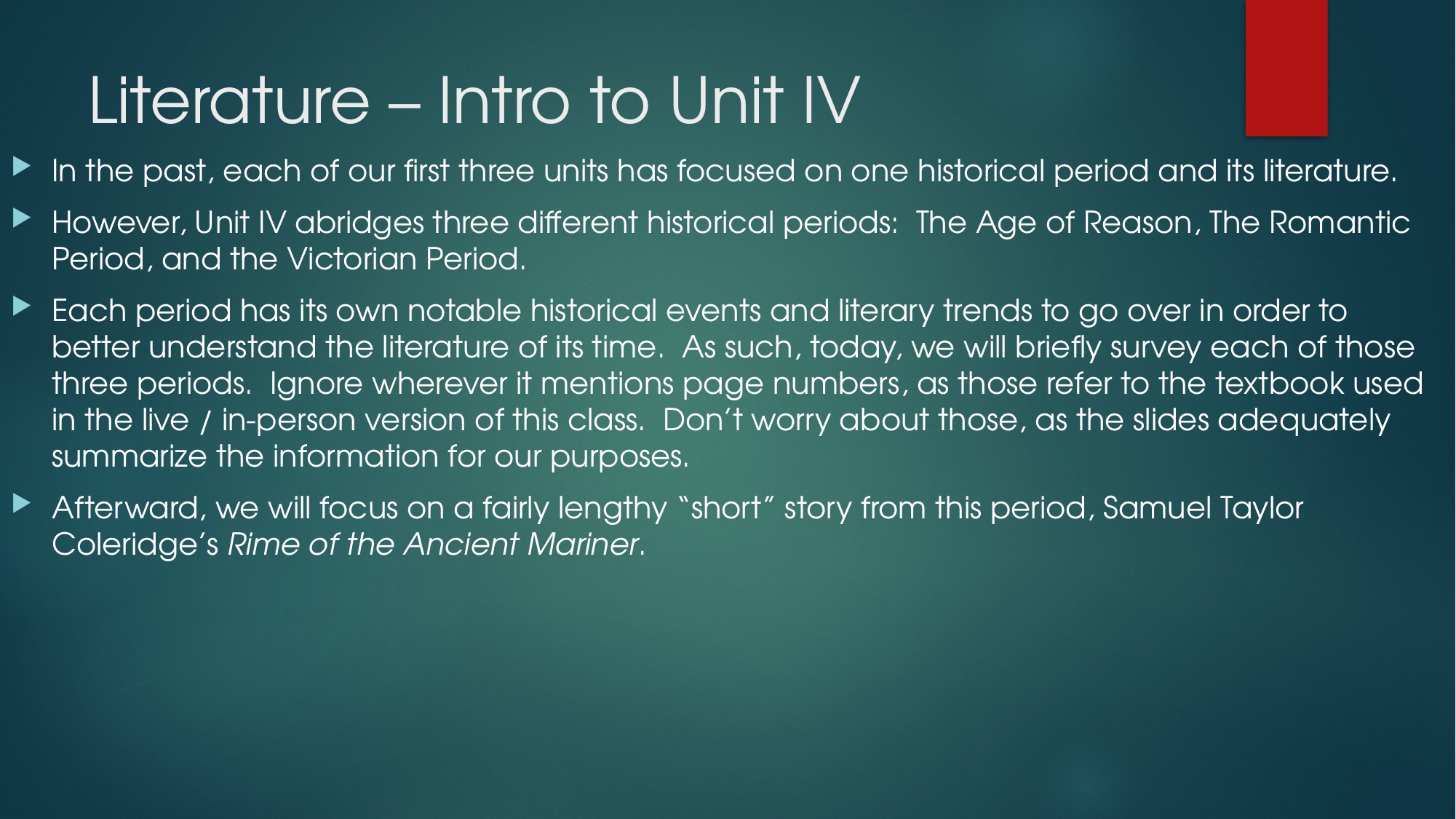

# Literature – Intro to Unit IV
In the past, each of our first three units has focused on one historical period and its literature.
However, Unit IV abridges three different historical periods:  The Age of Reason, The Romantic Period, and the Victorian Period.
Each period has its own notable historical events and literary trends to go over in order to better understand the literature of its time.  As such, today, we will briefly survey each of those three periods.  Ignore wherever it mentions page numbers, as those refer to the textbook used in the live / in-person version of this class.  Don’t worry about those, as the slides adequately summarize the information for our purposes.
Afterward, we will focus on a fairly lengthy “short” story from this period, Samuel Taylor Coleridge’s Rime of the Ancient Mariner.